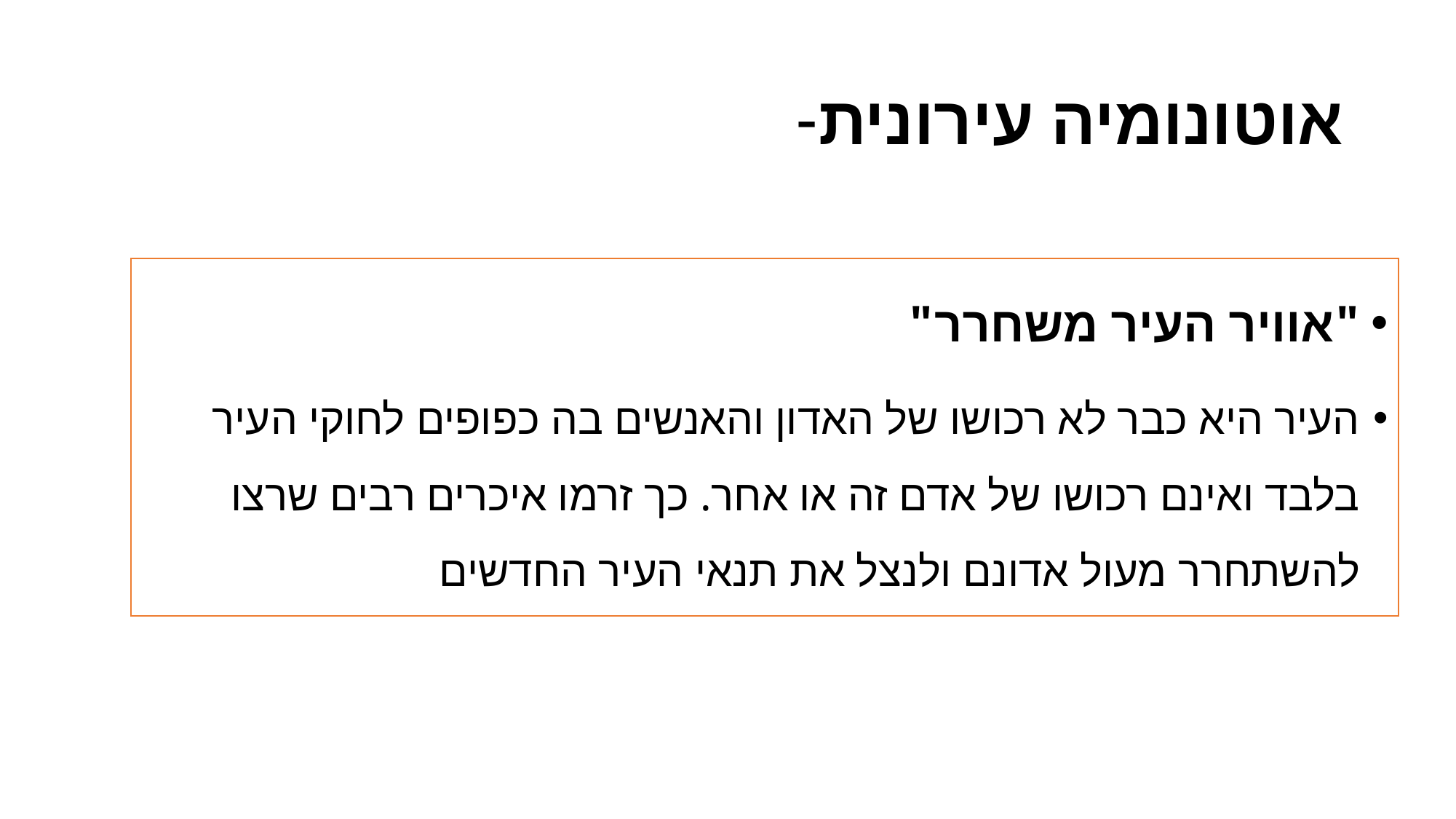

# אוטונומיה עירונית-
"אוויר העיר משחרר"
העיר היא כבר לא רכושו של האדון והאנשים בה כפופים לחוקי העיר בלבד ואינם רכושו של אדם זה או אחר. כך זרמו איכרים רבים שרצו להשתחרר מעול אדונם ולנצל את תנאי העיר החדשים